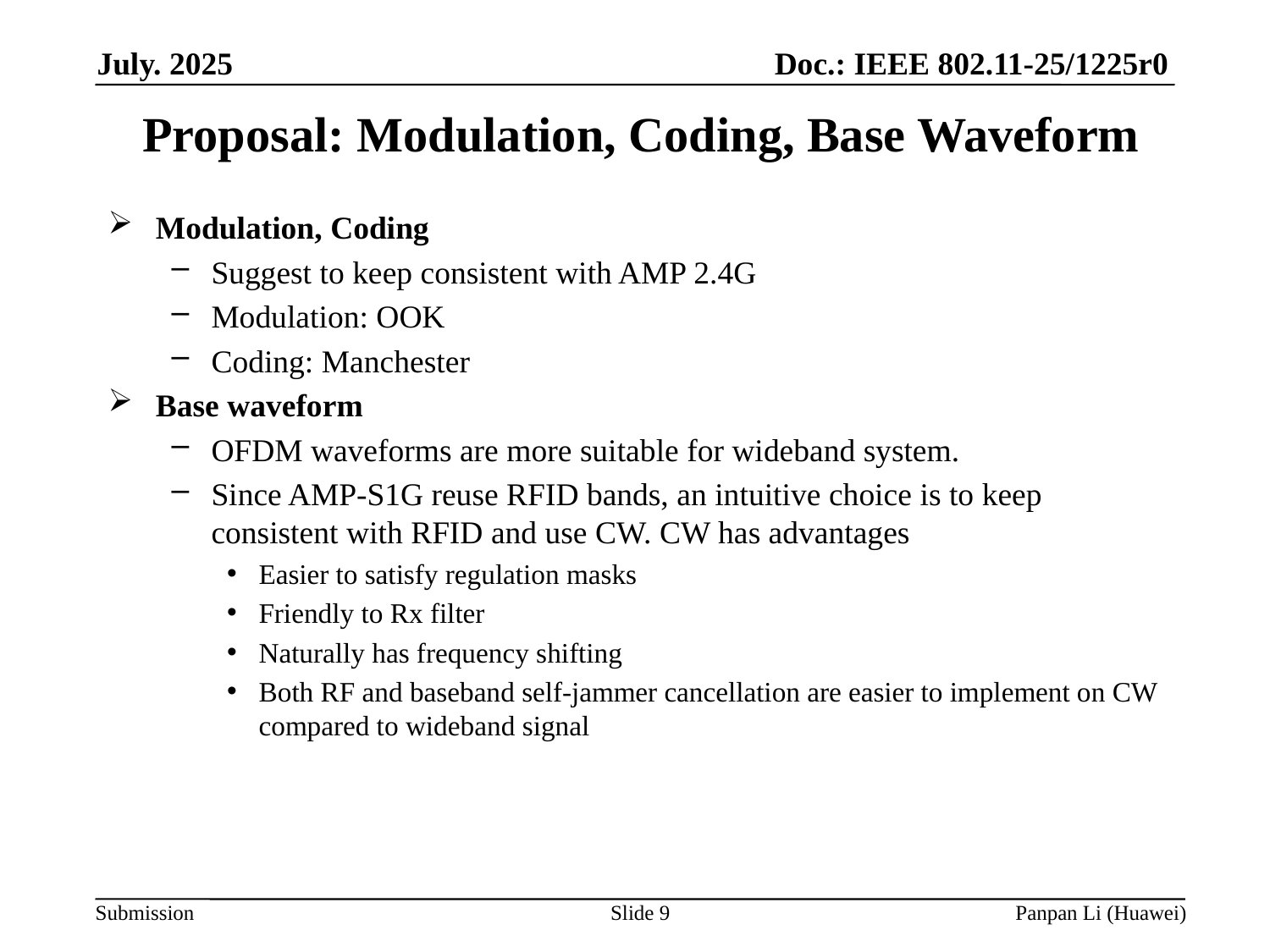

# Proposal: Modulation, Coding, Base Waveform
Modulation, Coding
Suggest to keep consistent with AMP 2.4G
Modulation: OOK
Coding: Manchester
Base waveform
OFDM waveforms are more suitable for wideband system.
Since AMP-S1G reuse RFID bands, an intuitive choice is to keep consistent with RFID and use CW. CW has advantages
Easier to satisfy regulation masks
Friendly to Rx filter
Naturally has frequency shifting
Both RF and baseband self-jammer cancellation are easier to implement on CW compared to wideband signal

Slide 9
Panpan Li (Huawei)